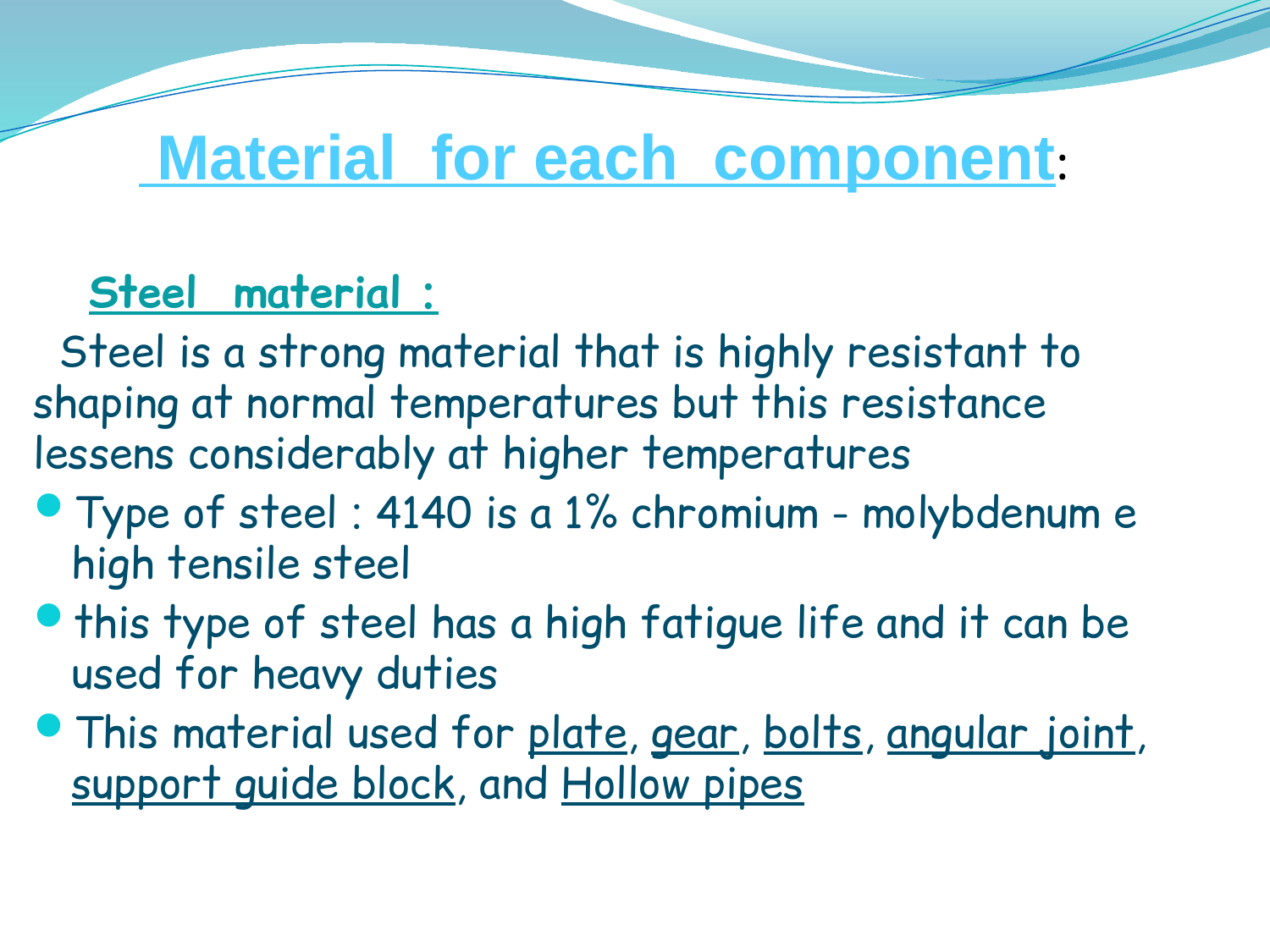

Material  for each  component:

   Steel  material :
  Steel is a strong material that is highly resistant to        shaping at normal temperatures but this resistance   lessens considerably at higher temperatures
Type of steel : 4140 is a 1% chromium - molybdenum e high tensile steel
this type of steel has a high fatigue life and it can be used for heavy duties
This material used for plate, gear, bolts, angular joint, support guide block, and Hollow pipes